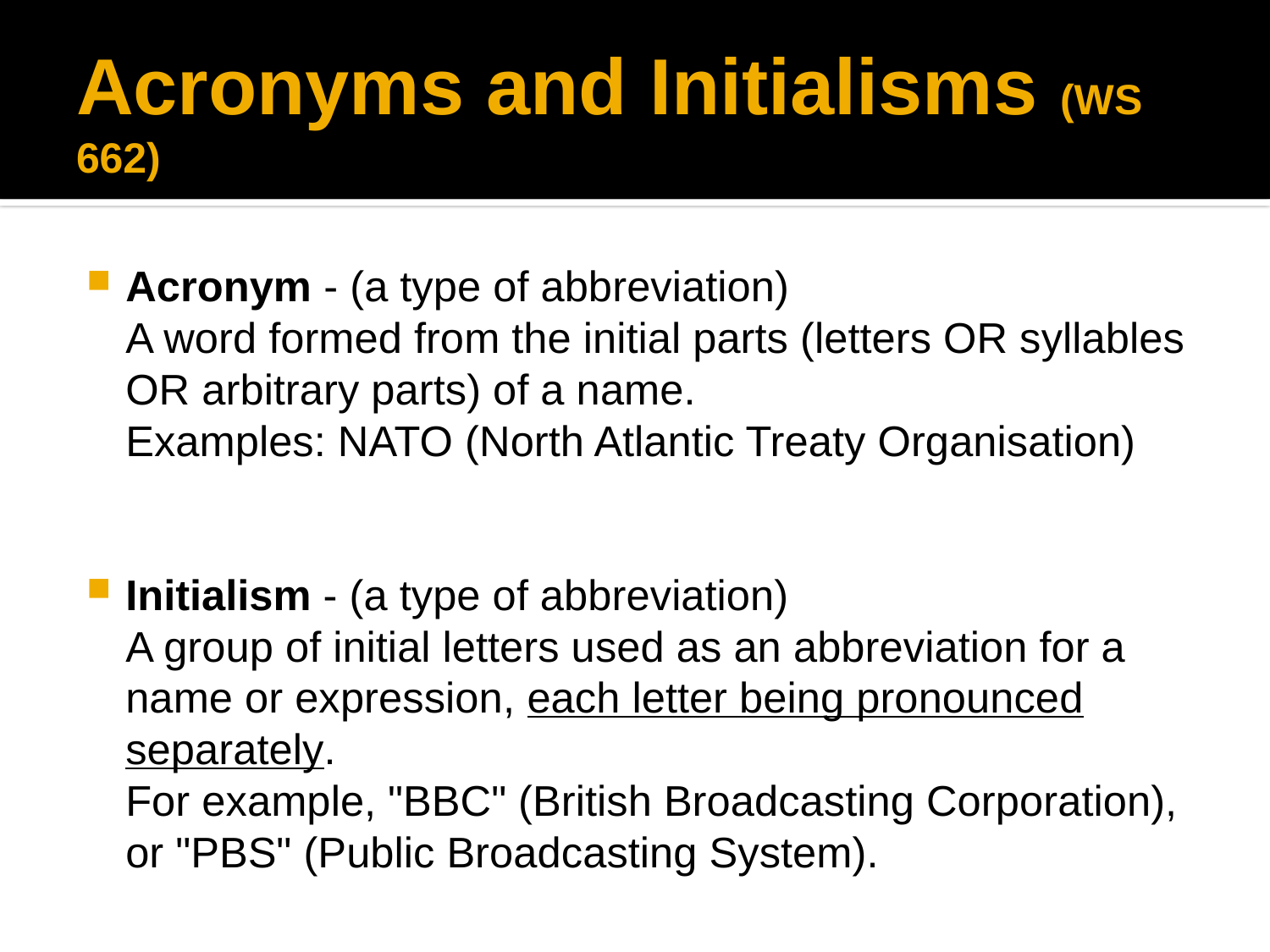

# Acronyms and Initialisms (WS 662)
Acronym - (a type of abbreviation)
A word formed from the initial parts (letters OR syllables OR arbitrary parts) of a name.
Examples: NATO (North Atlantic Treaty Organisation)
Initialism - (a type of abbreviation)
A group of initial letters used as an abbreviation for a name or expression, each letter being pronounced separately.
For example, "BBC" (British Broadcasting Corporation), or "PBS" (Public Broadcasting System).